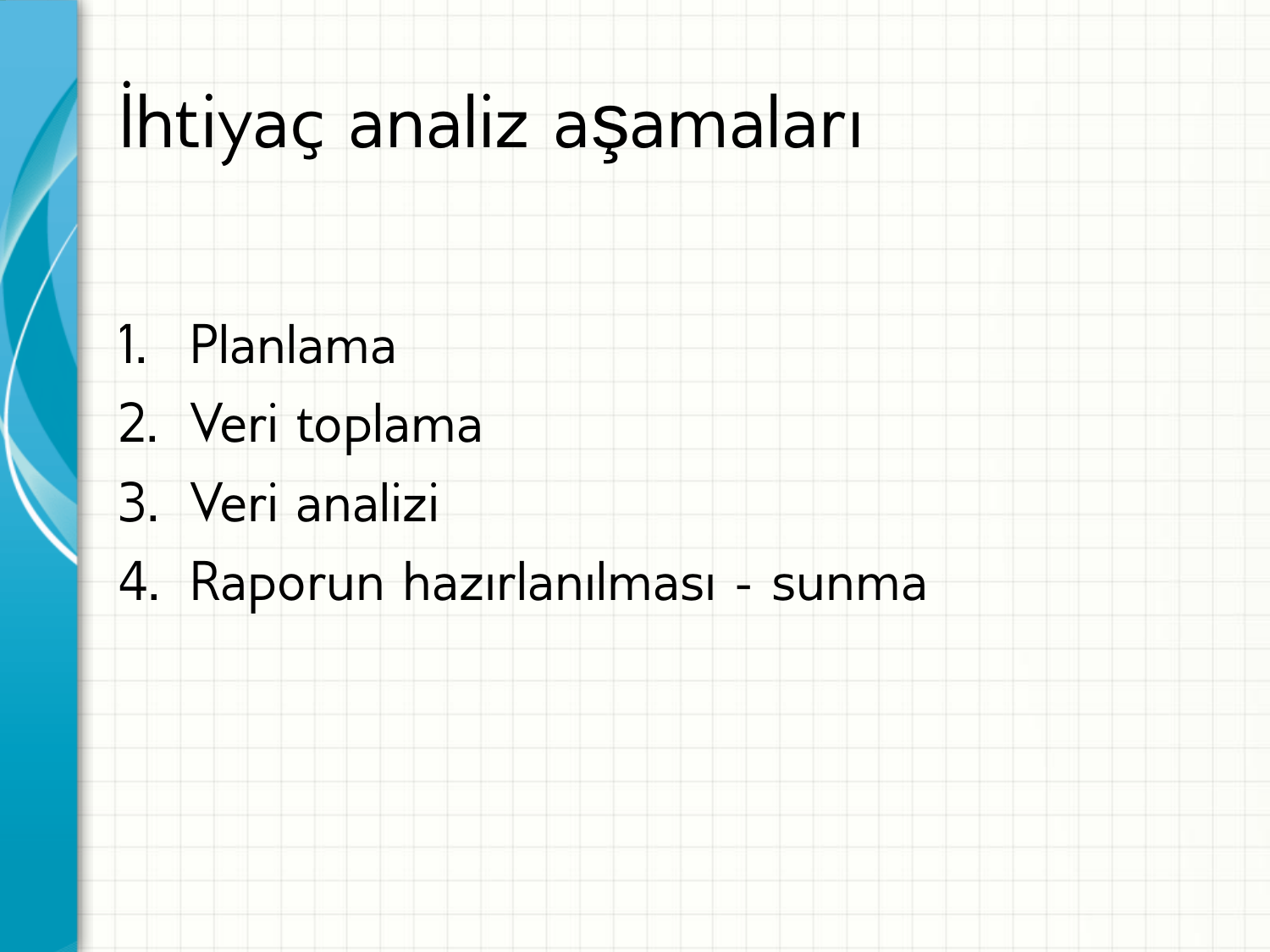

# İhtiyaç analiz aşamaları

Planlama
Veri toplama
Veri analizi
Raporun hazırlanılması - sunma